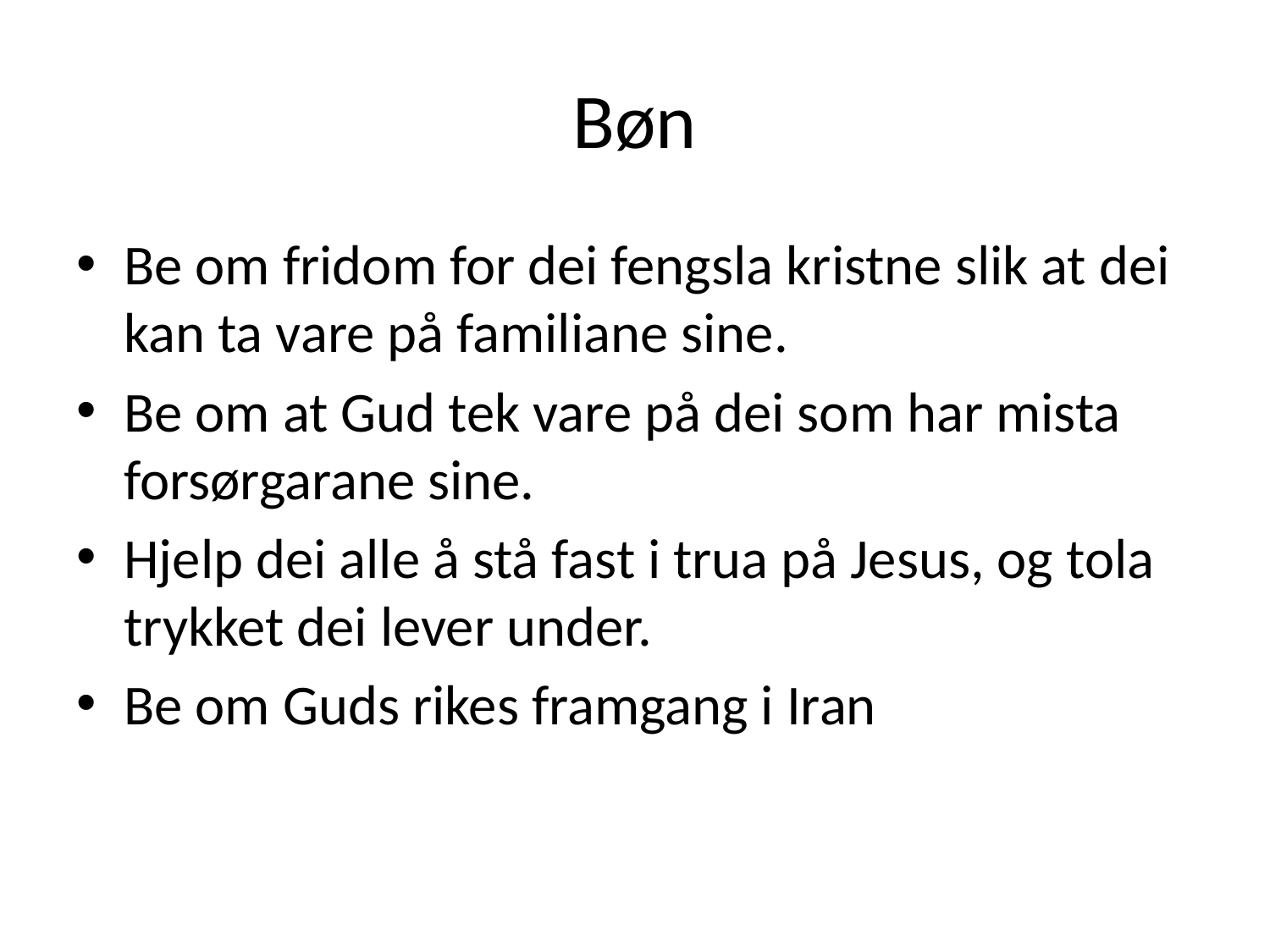

# Bøn
Be om fridom for dei fengsla kristne slik at dei kan ta vare på familiane sine.
Be om at Gud tek vare på dei som har mista forsørgarane sine.
Hjelp dei alle å stå fast i trua på Jesus, og tola trykket dei lever under.
Be om Guds rikes framgang i Iran